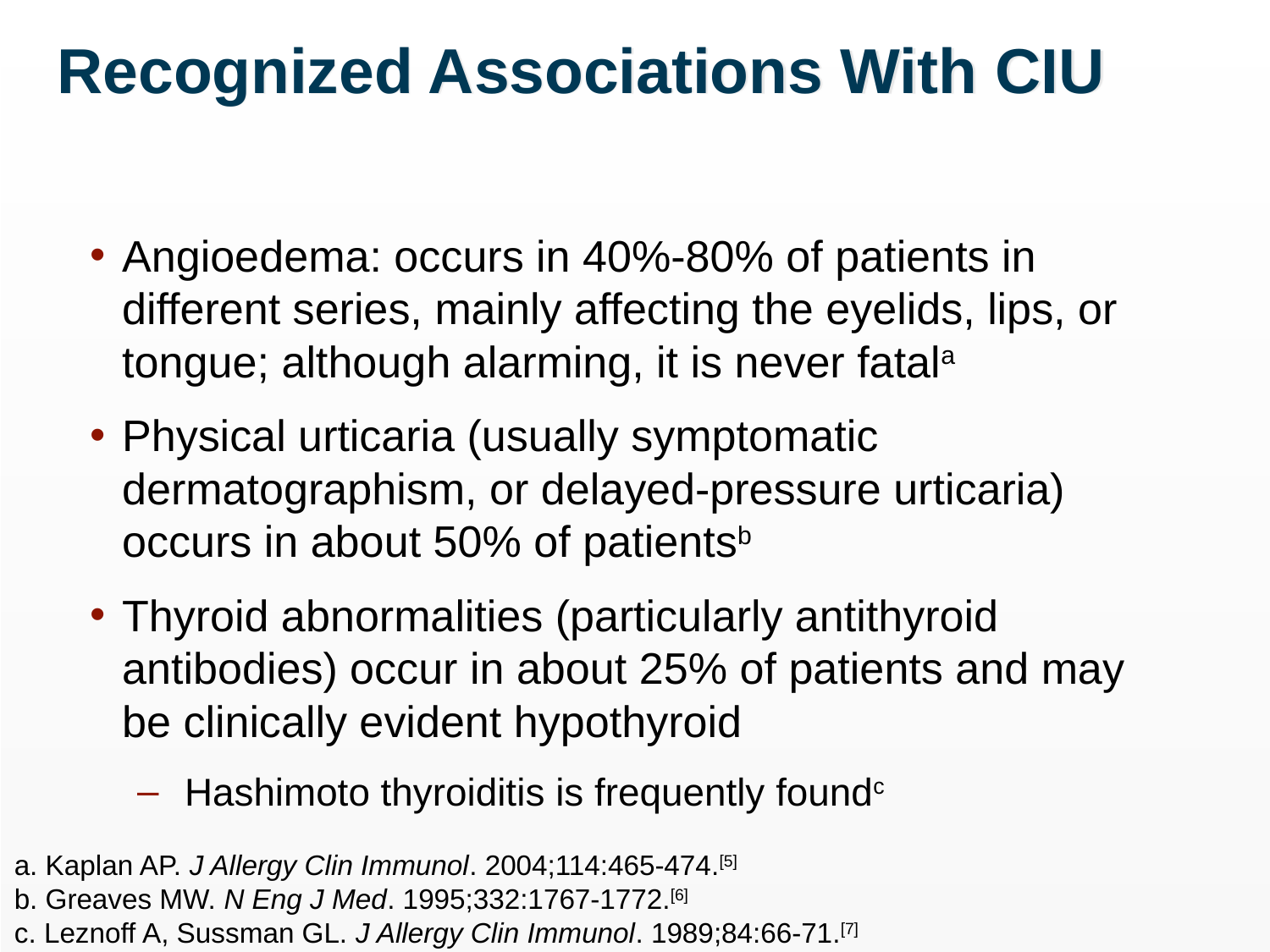

Recognized Associations With CIU
Angioedema: occurs in 40%-80% of patients in different series, mainly affecting the eyelids, lips, or tongue; although alarming, it is never fatala
Physical urticaria (usually symptomatic dermatographism, or delayed-pressure urticaria) occurs in about 50% of patientsb
Thyroid abnormalities (particularly antithyroid antibodies) occur in about 25% of patients and may be clinically evident hypothyroid
Hashimoto thyroiditis is frequently foundc

a. Kaplan AP. J Allergy Clin Immunol. 2004;114:465-474.[5]
b. Greaves MW. N Eng J Med. 1995;332:1767-1772.[6]
c. Leznoff A, Sussman GL. J Allergy Clin Immunol. 1989;84:66-71.[7]